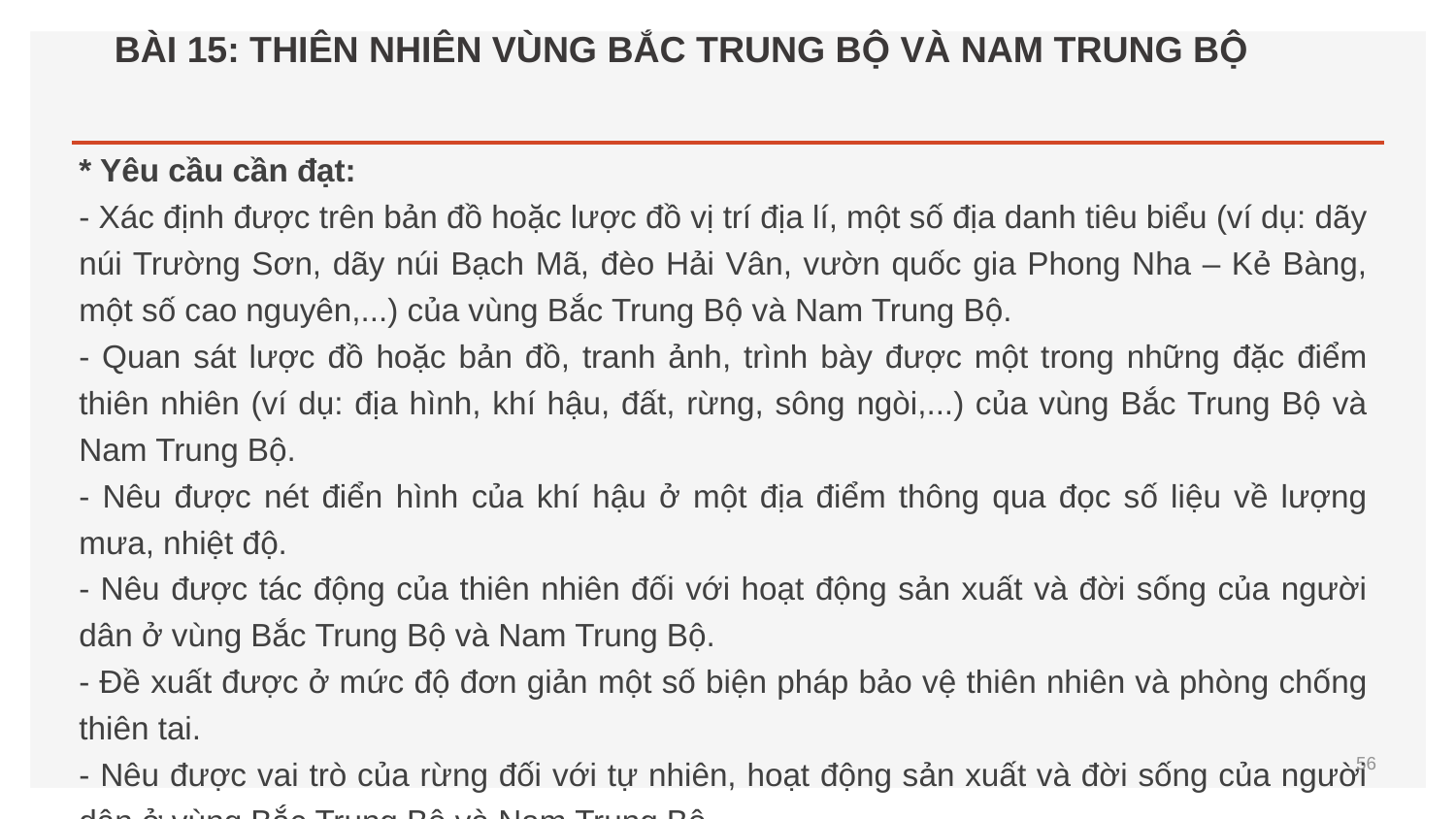

# BÀI 15: THIÊN NHIÊN VÙNG BẮC TRUNG BỘ VÀ NAM TRUNG BỘ
* Yêu cầu cần đạt:
- Xác định được trên bản đồ hoặc lược đồ vị trí địa lí, một số địa danh tiêu biểu (ví dụ: dãy núi Trường Sơn, dãy núi Bạch Mã, đèo Hải Vân, vườn quốc gia Phong Nha – Kẻ Bàng, một số cao nguyên,...) của vùng Bắc Trung Bộ và Nam Trung Bộ.
- Quan sát lược đồ hoặc bản đồ, tranh ảnh, trình bày được một trong những đặc điểm thiên nhiên (ví dụ: địa hình, khí hậu, đất, rừng, sông ngòi,...) của vùng Bắc Trung Bộ và Nam Trung Bộ.
- Nêu được nét điển hình của khí hậu ở một địa điểm thông qua đọc số liệu về lượng mưa, nhiệt độ.
- Nêu được tác động của thiên nhiên đối với hoạt động sản xuất và đời sống của người dân ở vùng Bắc Trung Bộ và Nam Trung Bộ.
- Đề xuất được ở mức độ đơn giản một số biện pháp bảo vệ thiên nhiên và phòng chống thiên tai.
- Nêu được vai trò của rừng đối với tự nhiên, hoạt động sản xuất và đời sống của người dân ở vùng Bắc Trung Bộ và Nam Trung Bộ.
- Thể hiện được thái độ cảm thông và sẵn sàng có hành động chia sẻ với người dân gặp thiên tai.

56